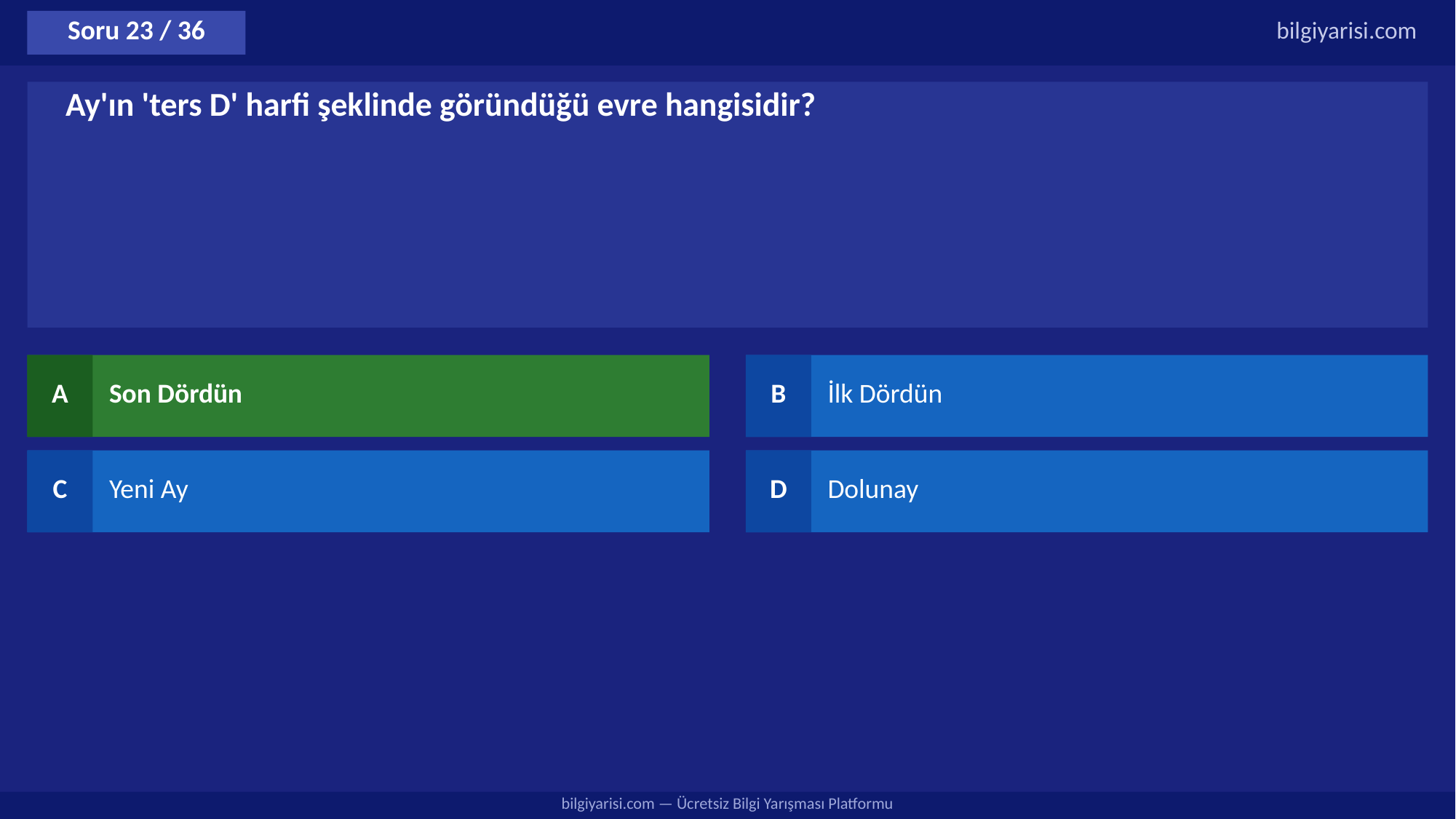

Soru 23 / 36
bilgiyarisi.com

Ay'ın 'ters D' harfi şeklinde göründüğü evre hangisidir?

A
Son Dördün

B
İlk Dördün

C
Yeni Ay

D
Dolunay
bilgiyarisi.com — Ücretsiz Bilgi Yarışması Platformu